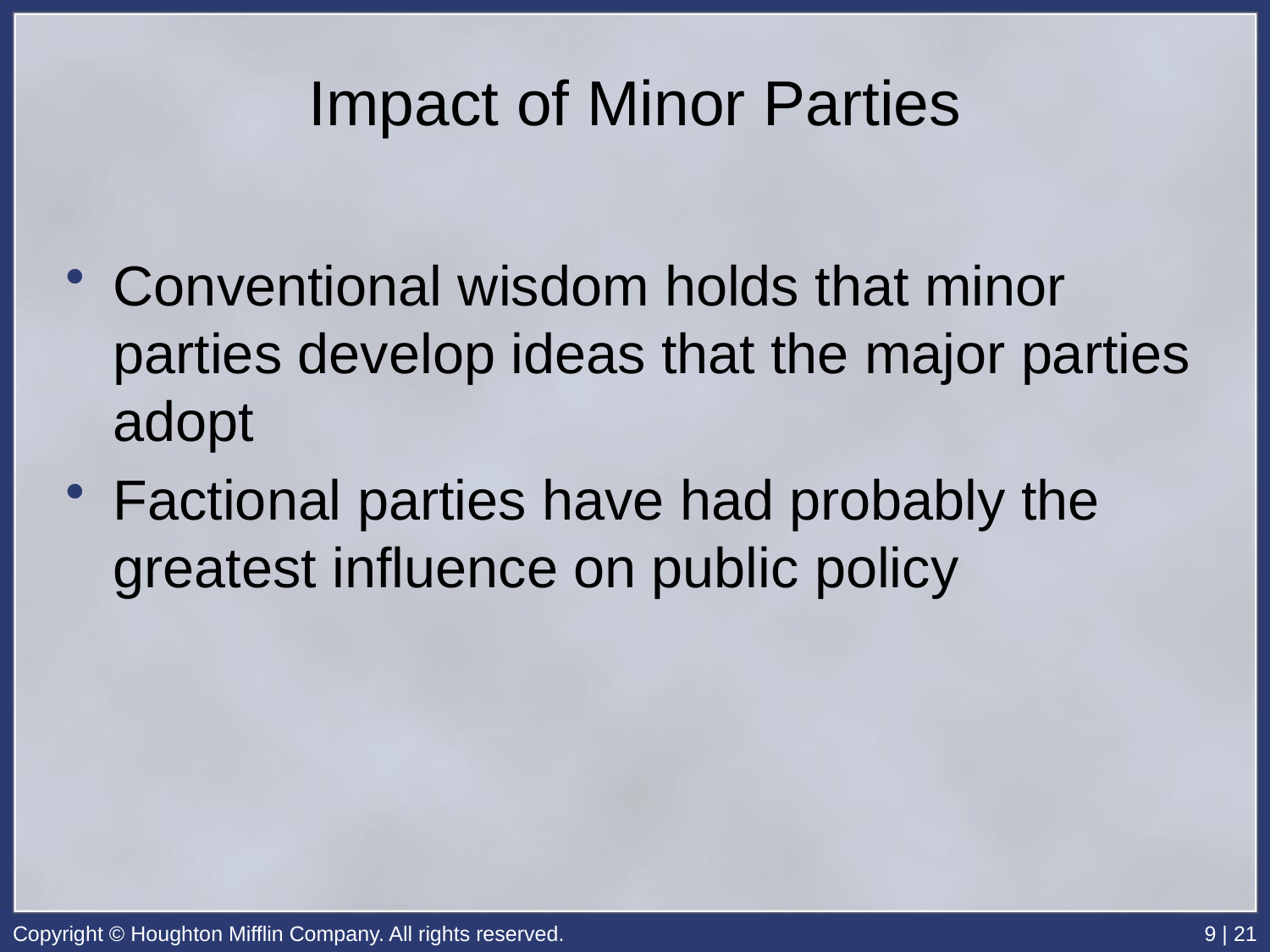

# Impact of Minor Parties
Conventional wisdom holds that minor parties develop ideas that the major parties adopt
Factional parties have had probably the greatest influence on public policy
Copyright © Houghton Mifflin Company. All rights reserved.
9 | 21